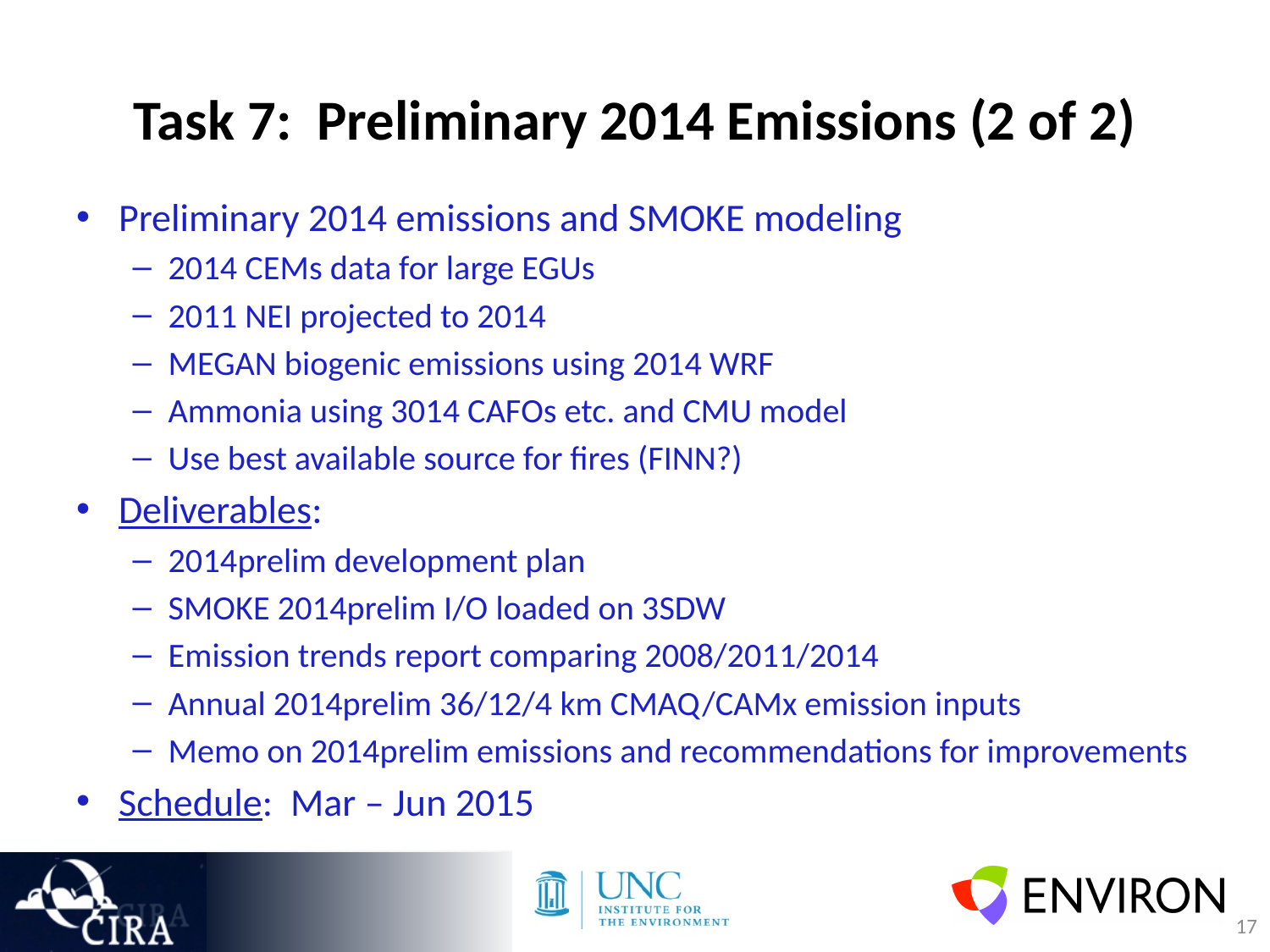

# Task 7:  Preliminary 2014 Emissions (2 of 2)
Preliminary 2014 emissions and SMOKE modeling
2014 CEMs data for large EGUs
2011 NEI projected to 2014
MEGAN biogenic emissions using 2014 WRF
Ammonia using 3014 CAFOs etc. and CMU model
Use best available source for fires (FINN?)
Deliverables:
2014prelim development plan
SMOKE 2014prelim I/O loaded on 3SDW
Emission trends report comparing 2008/2011/2014
Annual 2014prelim 36/12/4 km CMAQ/CAMx emission inputs
Memo on 2014prelim emissions and recommendations for improvements
Schedule:  Mar – Jun 2015